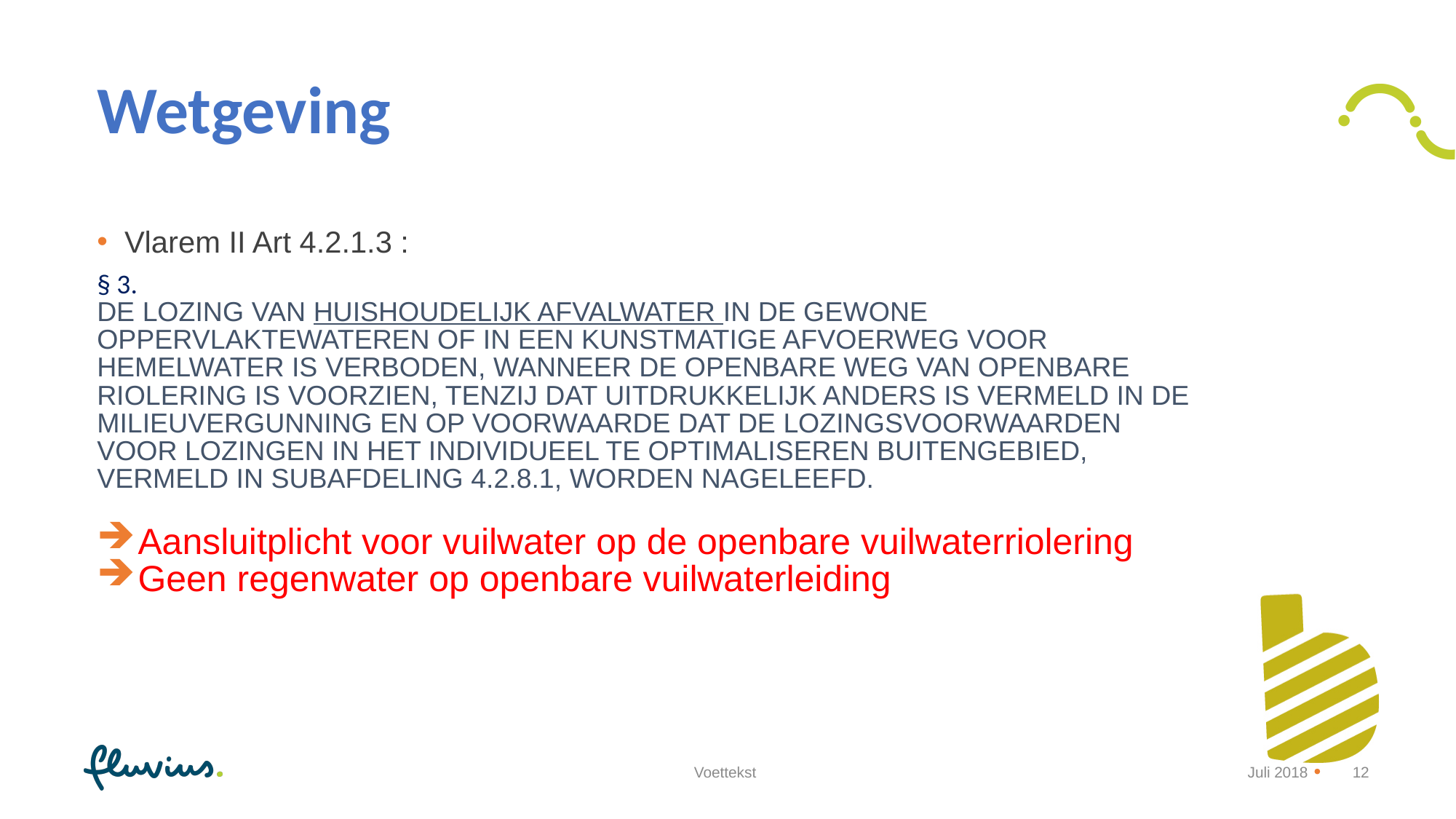

# Wetgeving
Vlarem II Art 4.2.1.3 :
§ 3.
DE LOZING VAN HUISHOUDELIJK AFVALWATER IN DE GEWONE OPPERVLAKTEWATEREN OF IN EEN KUNSTMATIGE AFVOERWEG VOOR HEMELWATER IS VERBODEN, WANNEER DE OPENBARE WEG VAN OPENBARE RIOLERING IS VOORZIEN, TENZIJ DAT UITDRUKKELIJK ANDERS IS VERMELD IN DE MILIEUVERGUNNING EN OP VOORWAARDE DAT DE LOZINGSVOORWAARDEN VOOR LOZINGEN IN HET INDIVIDUEEL TE OPTIMALISEREN BUITENGEBIED, VERMELD IN SUBAFDELING 4.2.8.1, WORDEN NAGELEEFD.

Aansluitplicht voor vuilwater op de openbare vuilwaterriolering
Geen regenwater op openbare vuilwaterleiding

Voettekst
Juli 2018
12